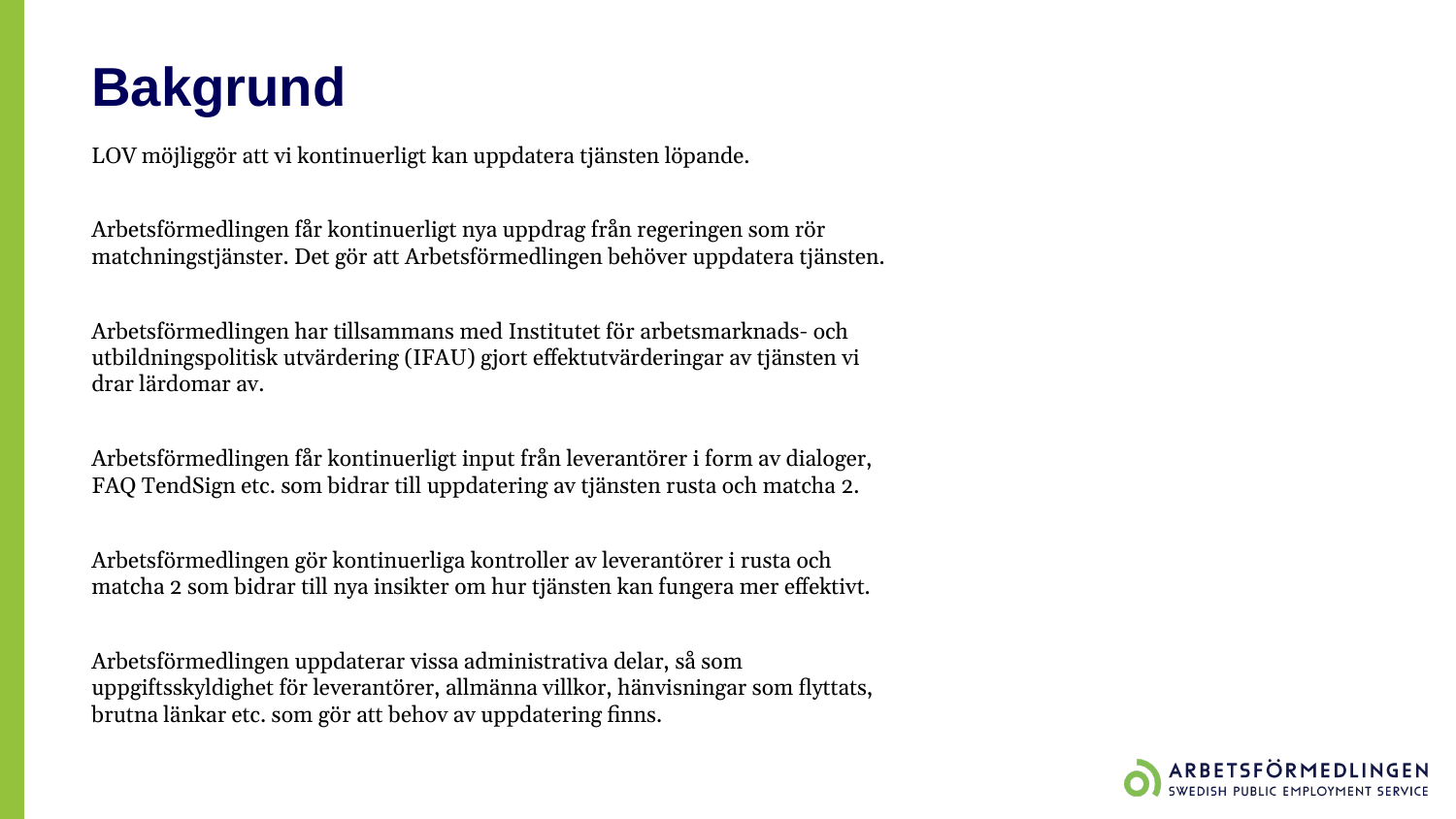

# Bakgrund
LOV möjliggör att vi kontinuerligt kan uppdatera tjänsten löpande.

Arbetsförmedlingen får kontinuerligt nya uppdrag från regeringen som rör matchningstjänster. Det gör att Arbetsförmedlingen behöver uppdatera tjänsten.

Arbetsförmedlingen har tillsammans med Institutet för arbetsmarknads- och utbildningspolitisk utvärdering (IFAU) gjort effektutvärderingar av tjänsten vi drar lärdomar av.

Arbetsförmedlingen får kontinuerligt input från leverantörer i form av dialoger, FAQ TendSign etc. som bidrar till uppdatering av tjänsten rusta och matcha 2.

Arbetsförmedlingen gör kontinuerliga kontroller av leverantörer i rusta och matcha 2 som bidrar till nya insikter om hur tjänsten kan fungera mer effektivt.

Arbetsförmedlingen uppdaterar vissa administrativa delar, så som uppgiftsskyldighet för leverantörer, allmänna villkor, hänvisningar som flyttats, brutna länkar etc. som gör att behov av uppdatering finns.